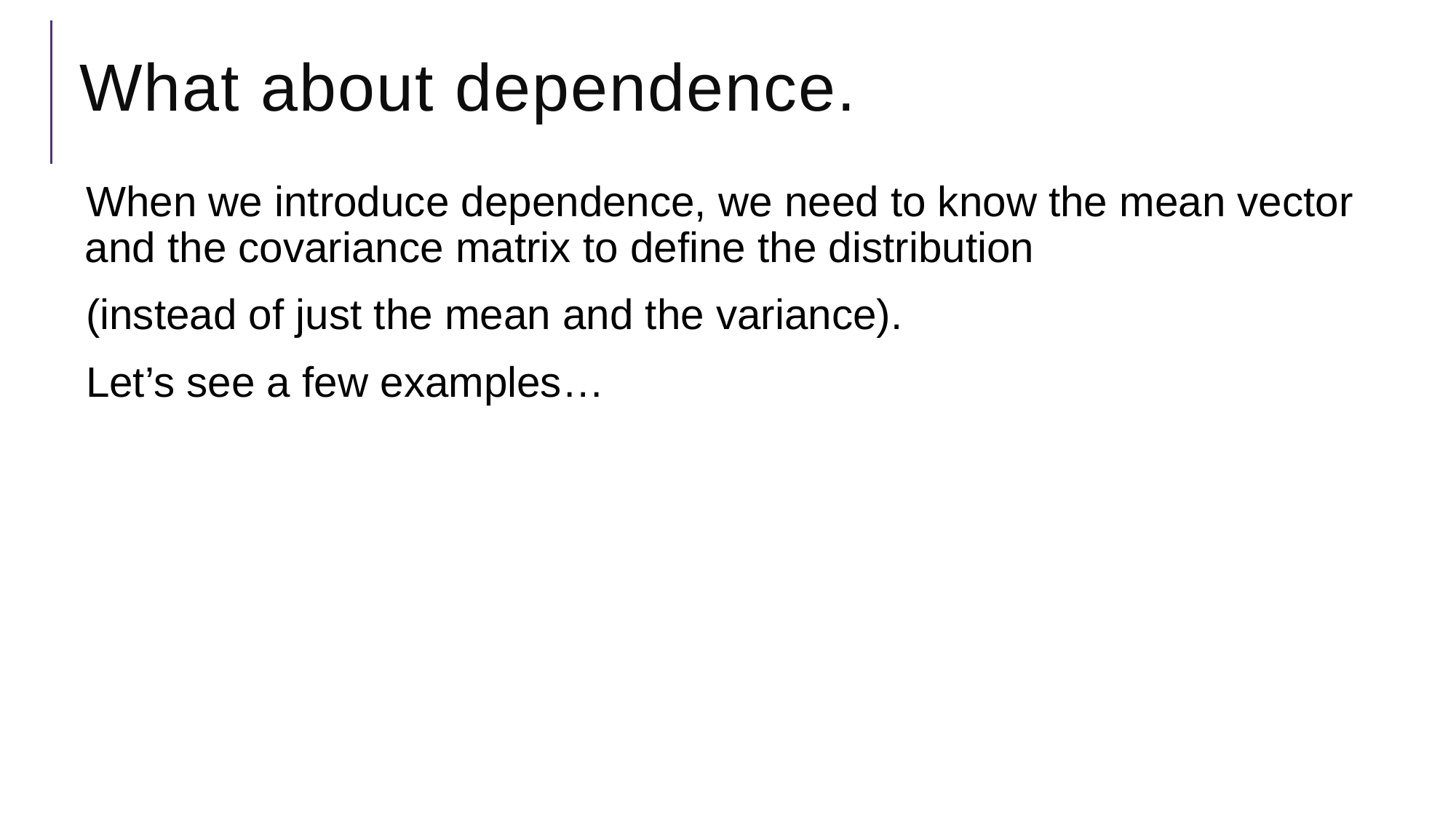

# What about dependence.
When we introduce dependence, we need to know the mean vector and the covariance matrix to define the distribution
(instead of just the mean and the variance).
Let’s see a few examples…